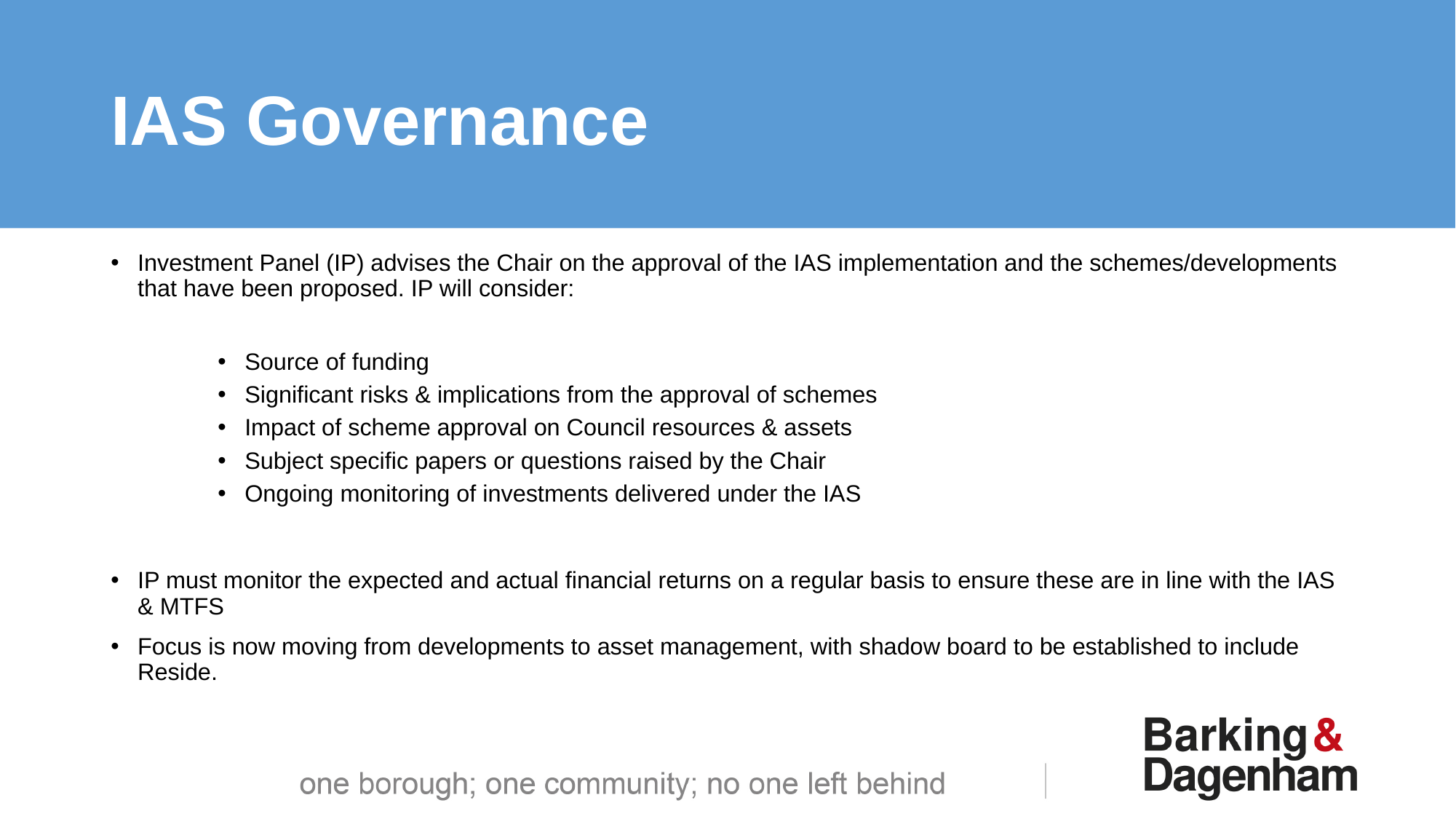

# IAS Governance
Investment Panel (IP) advises the Chair on the approval of the IAS implementation and the schemes/developments that have been proposed. IP will consider:

Source of funding
Significant risks & implications from the approval of schemes
Impact of scheme approval on Council resources & assets
Subject specific papers or questions raised by the Chair
Ongoing monitoring of investments delivered under the IAS

IP must monitor the expected and actual financial returns on a regular basis to ensure these are in line with the IAS & MTFS
Focus is now moving from developments to asset management, with shadow board to be established to include Reside.